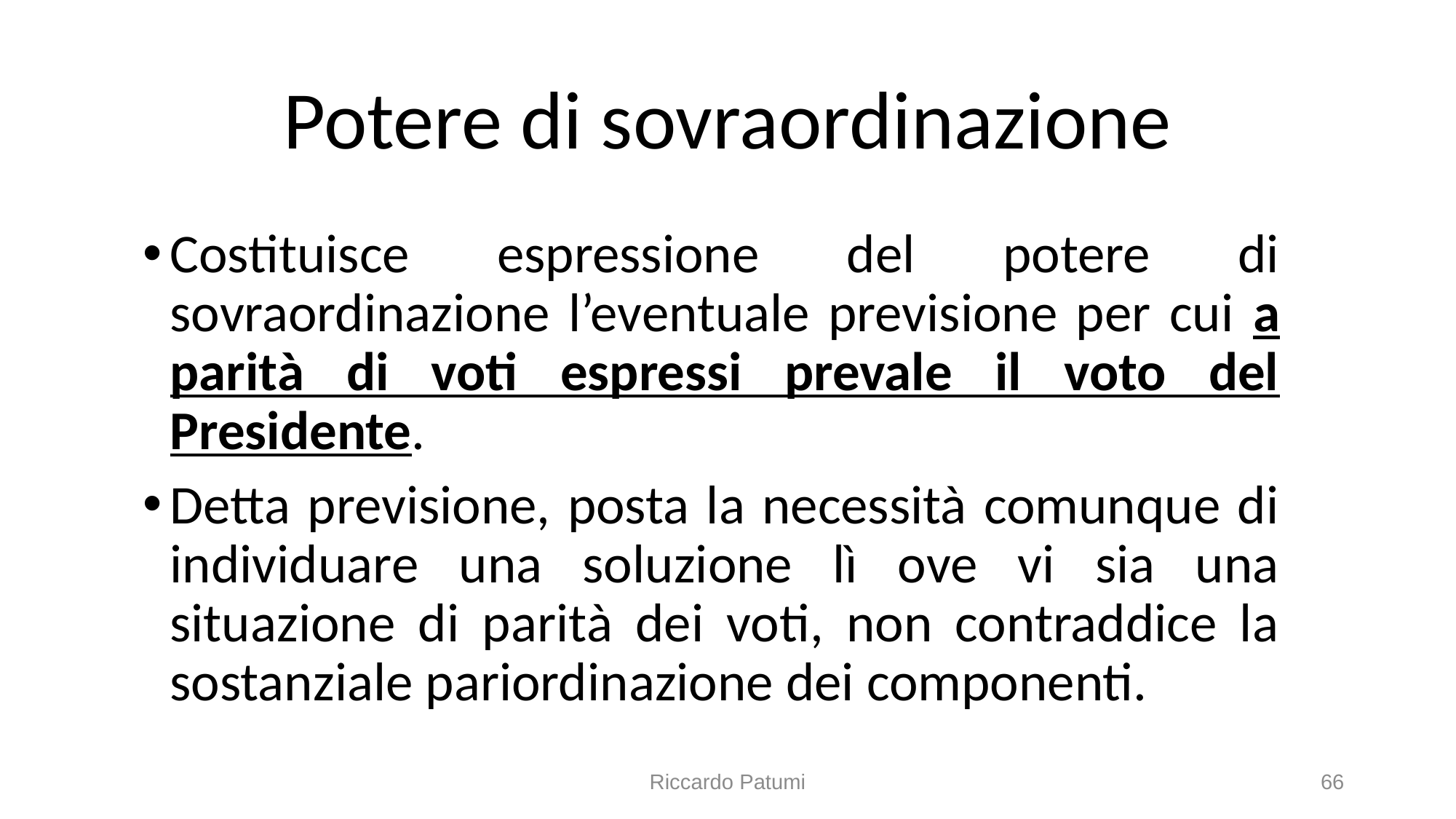

# Potere di sovraordinazione
Costituisce espressione del potere di sovraordinazione l’eventuale previsione per cui a parità di voti espressi prevale il voto del Presidente.
Detta previsione, posta la necessità comunque di individuare una soluzione lì ove vi sia una situazione di parità dei voti, non contraddice la sostanziale pariordinazione dei componenti.
Riccardo Patumi
66